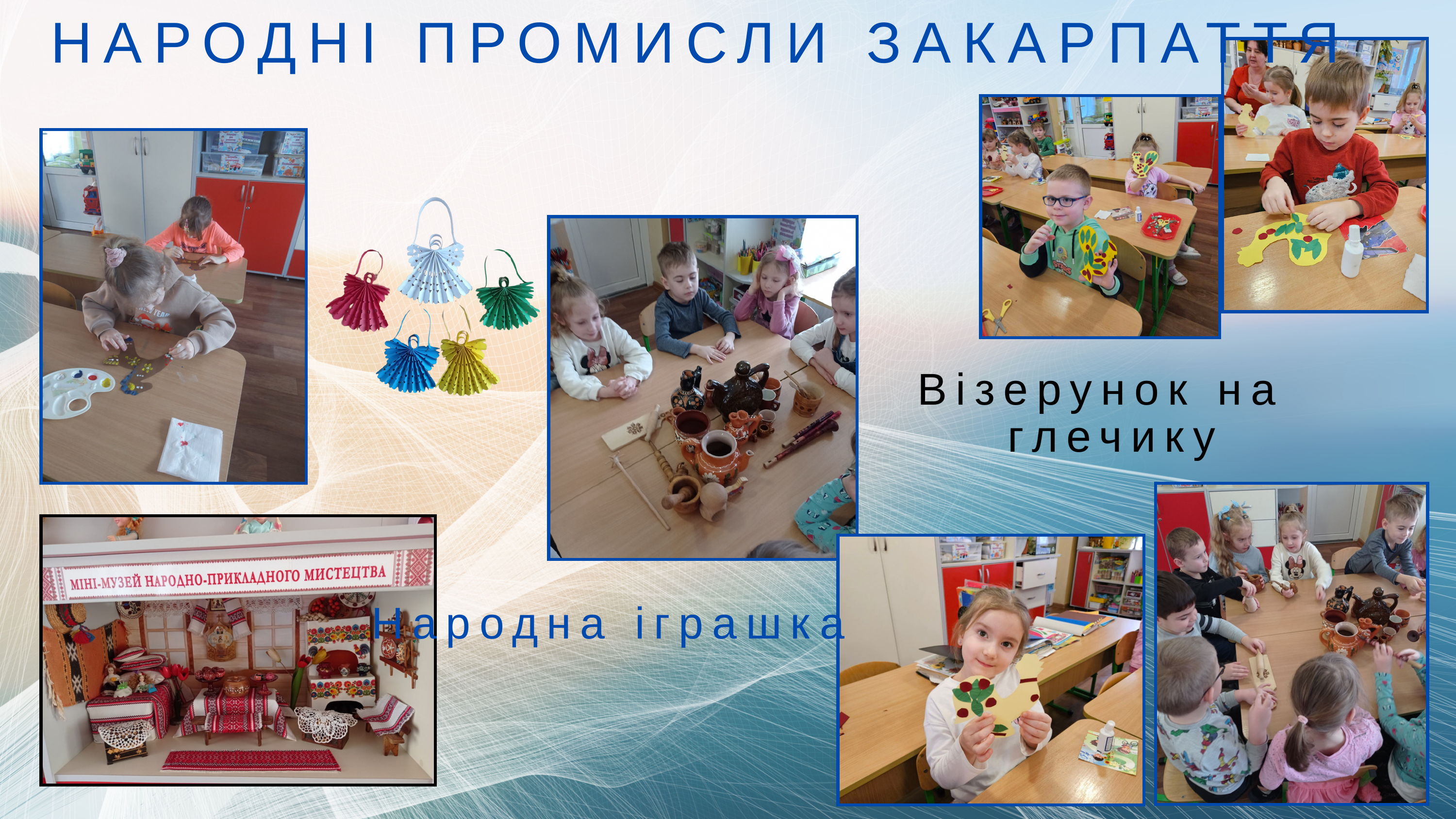

НАРОДНІ ПРОМИСЛИ ЗАКАРПАТТЯ

Візерунок на  глечику

Народна іграшка